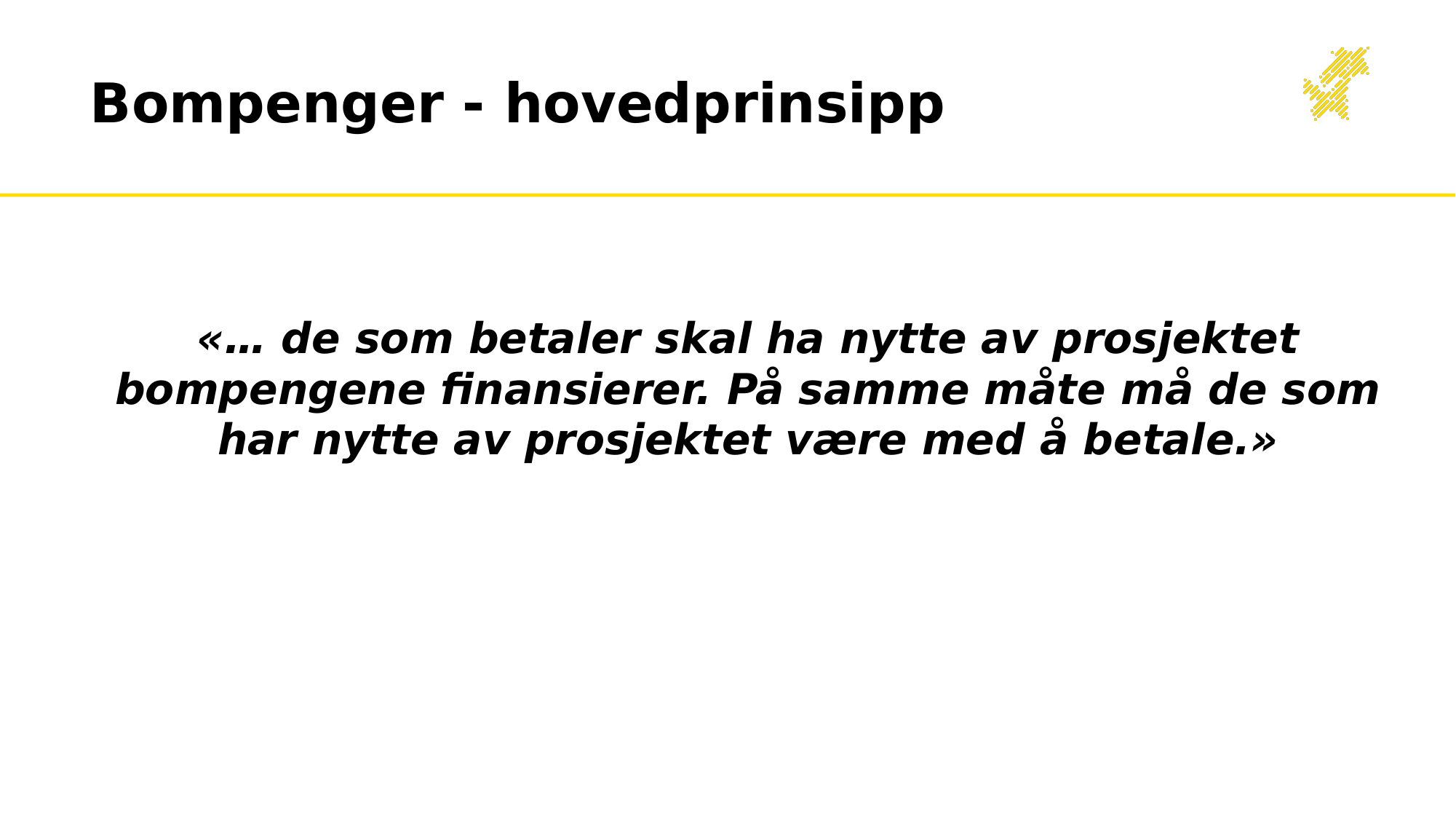

# Bompenger - hovedprinsipp

«… de som betaler skal ha nytte av prosjektet bompengene finansierer. På samme måte må de som har nytte av prosjektet være med å betale.»